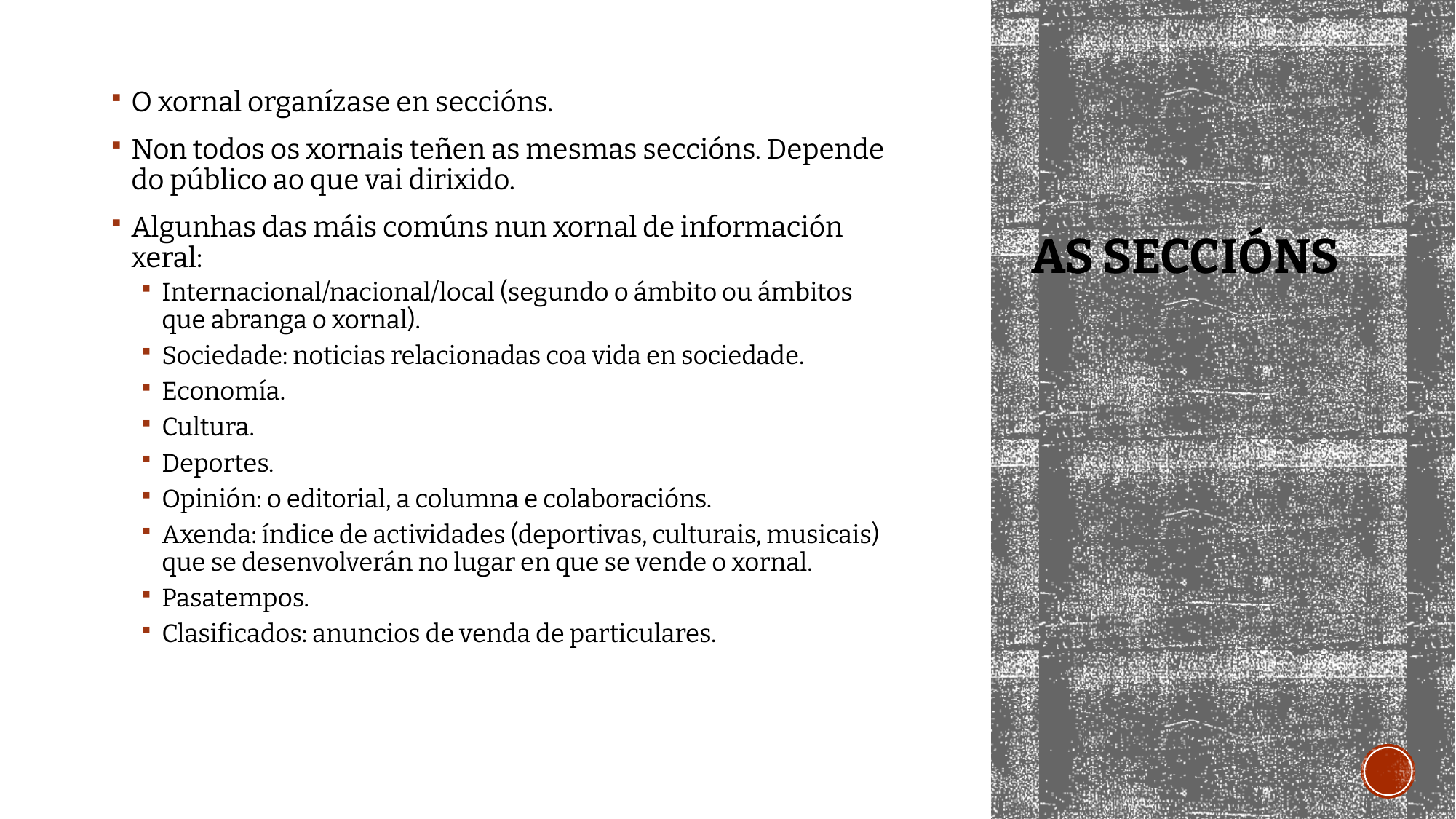

O xornal organízase en seccións.
Non todos os xornais teñen as mesmas seccións. Depende do público ao que vai dirixido.
Algunhas das máis comúns nun xornal de información xeral:
Internacional/nacional/local (segundo o ámbito ou ámbitos que abranga o xornal).
Sociedade: noticias relacionadas coa vida en sociedade.
Economía.
Cultura.
Deportes.
Opinión: o editorial, a columna e colaboracións.
Axenda: índice de actividades (deportivas, culturais, musicais) que se desenvolverán no lugar en que se vende o xornal.
Pasatempos.
Clasificados: anuncios de venda de particulares.

# As seccións